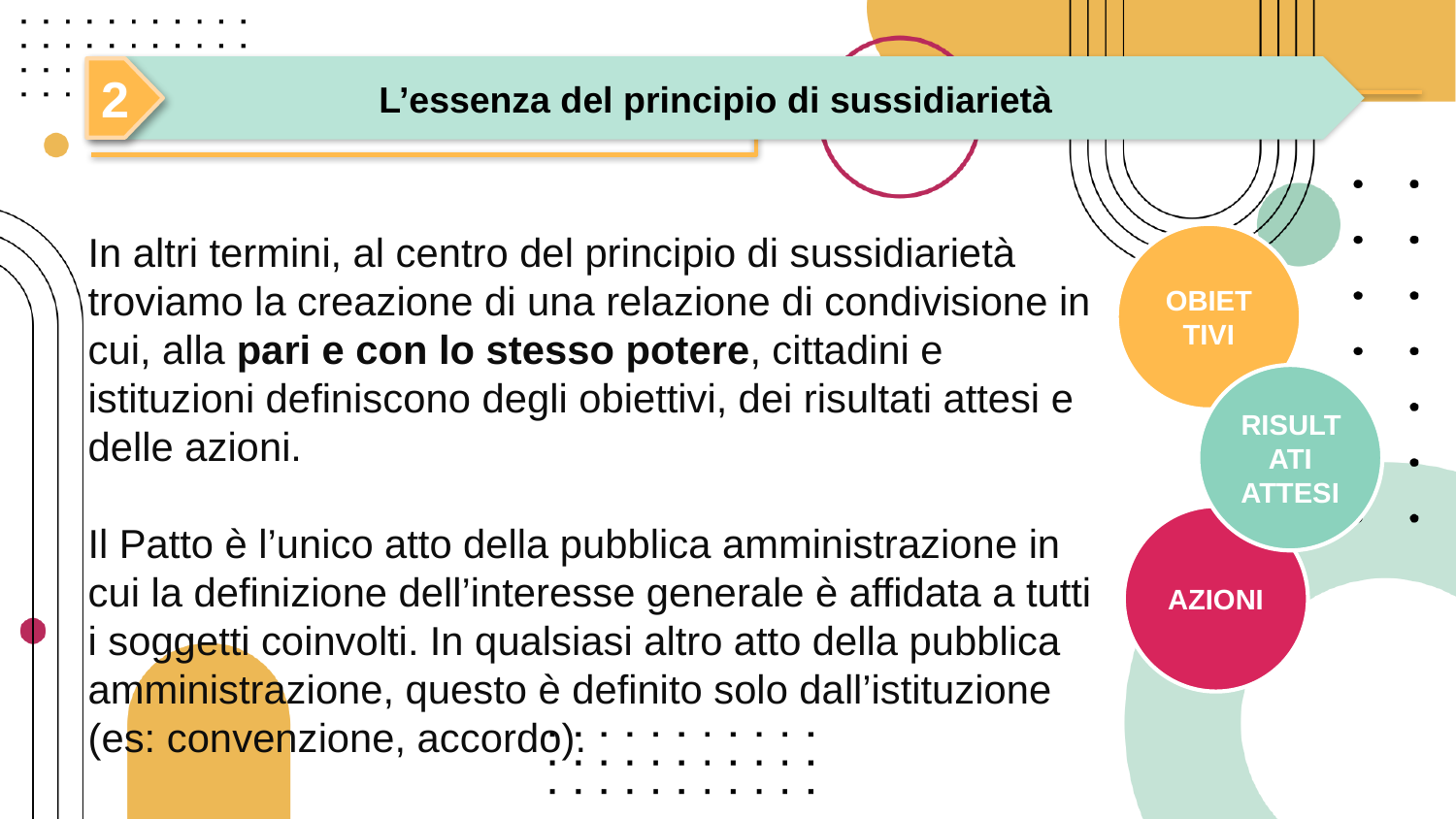

L’essenza del principio di sussidiarietà
2

In altri termini, al centro del principio di sussidiarietà troviamo la creazione di una relazione di condivisione in cui, alla pari e con lo stesso potere, cittadini e istituzioni definiscono degli obiettivi, dei risultati attesi e delle azioni.

Il Patto è l’unico atto della pubblica amministrazione in cui la definizione dell’interesse generale è affidata a tutti i soggetti coinvolti. In qualsiasi altro atto della pubblica amministrazione, questo è definito solo dall’istituzione (es: convenzione, accordo).
OBIETTIVI
RISULTATI ATTESI
AZIONI